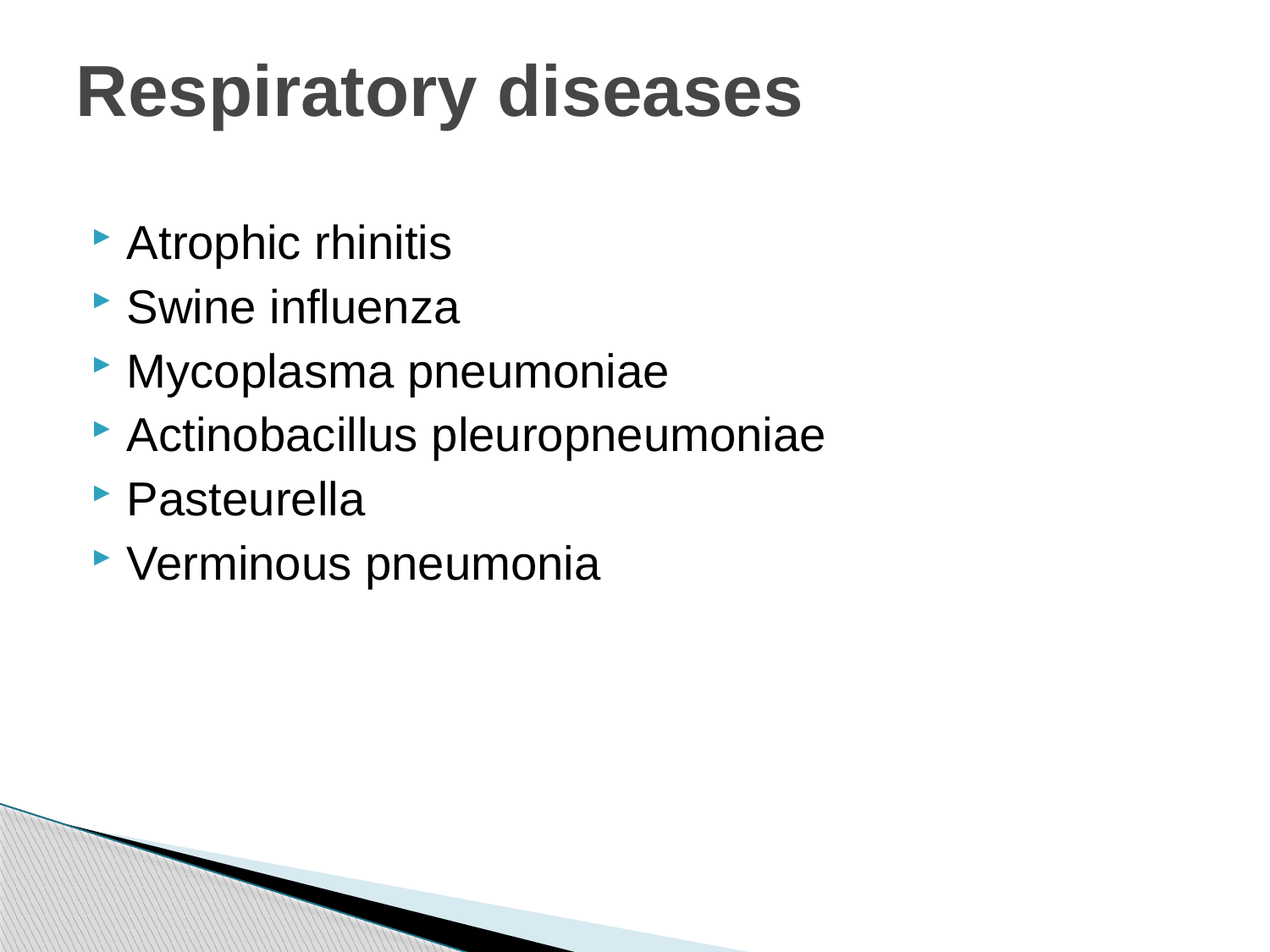

# Respiratory diseases
Atrophic rhinitis
Swine influenza
Mycoplasma pneumoniae
Actinobacillus pleuropneumoniae
Pasteurella
Verminous pneumonia